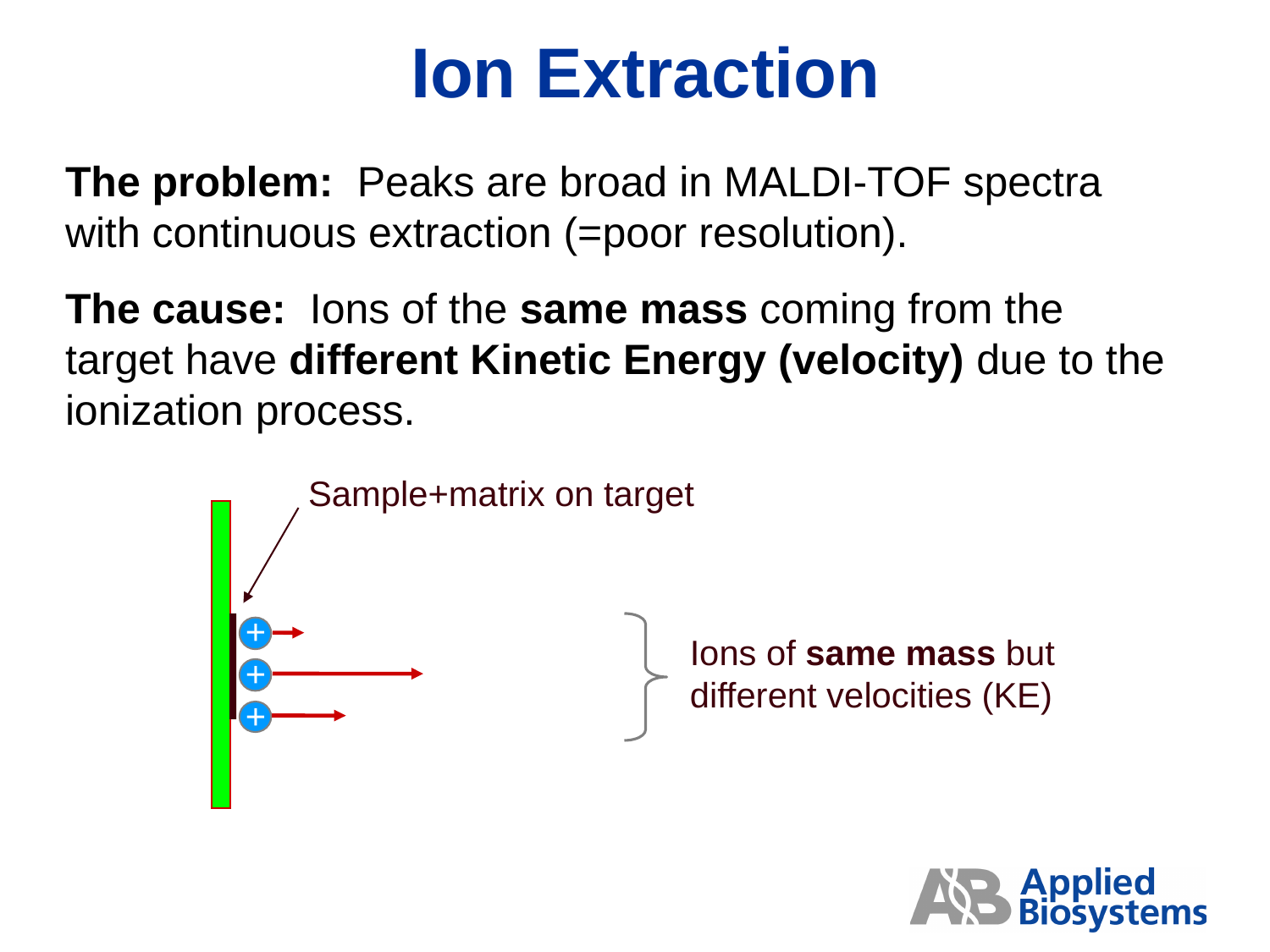

Ion Extraction
The problem:  Peaks are broad in MALDI-TOF spectra with continuous extraction (=poor resolution).
The cause:  Ions of the same mass coming from the target have different Kinetic Energy (velocity) due to the ionization process.
Sample+matrix on target

+

Ions of same mass but different velocities (KE)
+

+